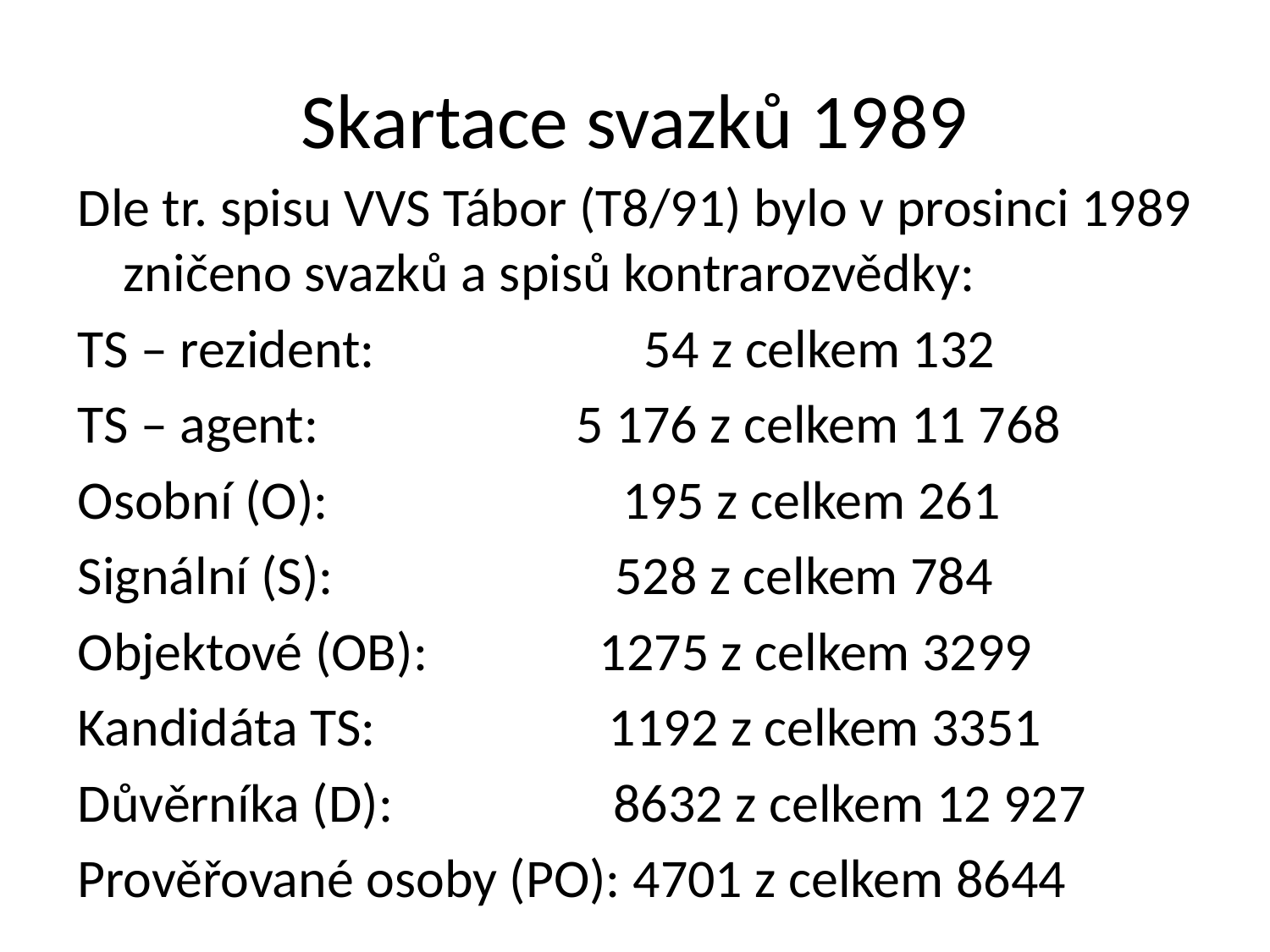

# Skartace svazků 1989
Dle tr. spisu VVS Tábor (T8/91) bylo v prosinci 1989 zničeno svazků a spisů kontrarozvědky:
TS – rezident:                      54 z celkem 132
TS – agent:                     5 176 z celkem 11 768
Osobní (O):                        195 z celkem 261
Signální (S):                       528 z celkem 784
Objektové (OB):              1275 z celkem 3299
Kandidáta TS:                   1192 z celkem 3351
Důvěrníka (D):                  8632 z celkem 12 927
Prověřované osoby (PO): 4701 z celkem 8644